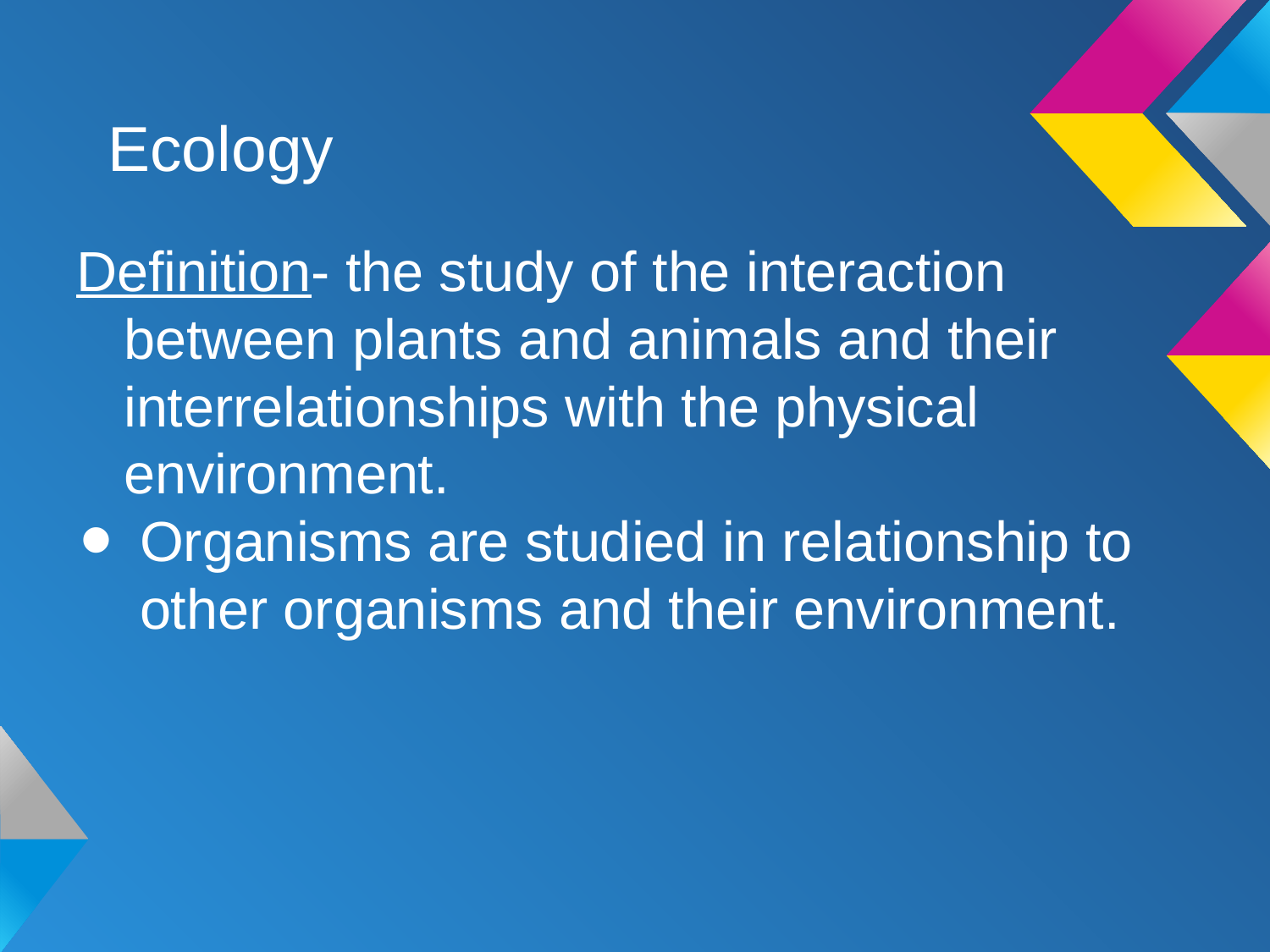

# Ecology
Definition- the study of the interaction between plants and animals and their interrelationships with the physical environment.
Organisms are studied in relationship to other organisms and their environment.